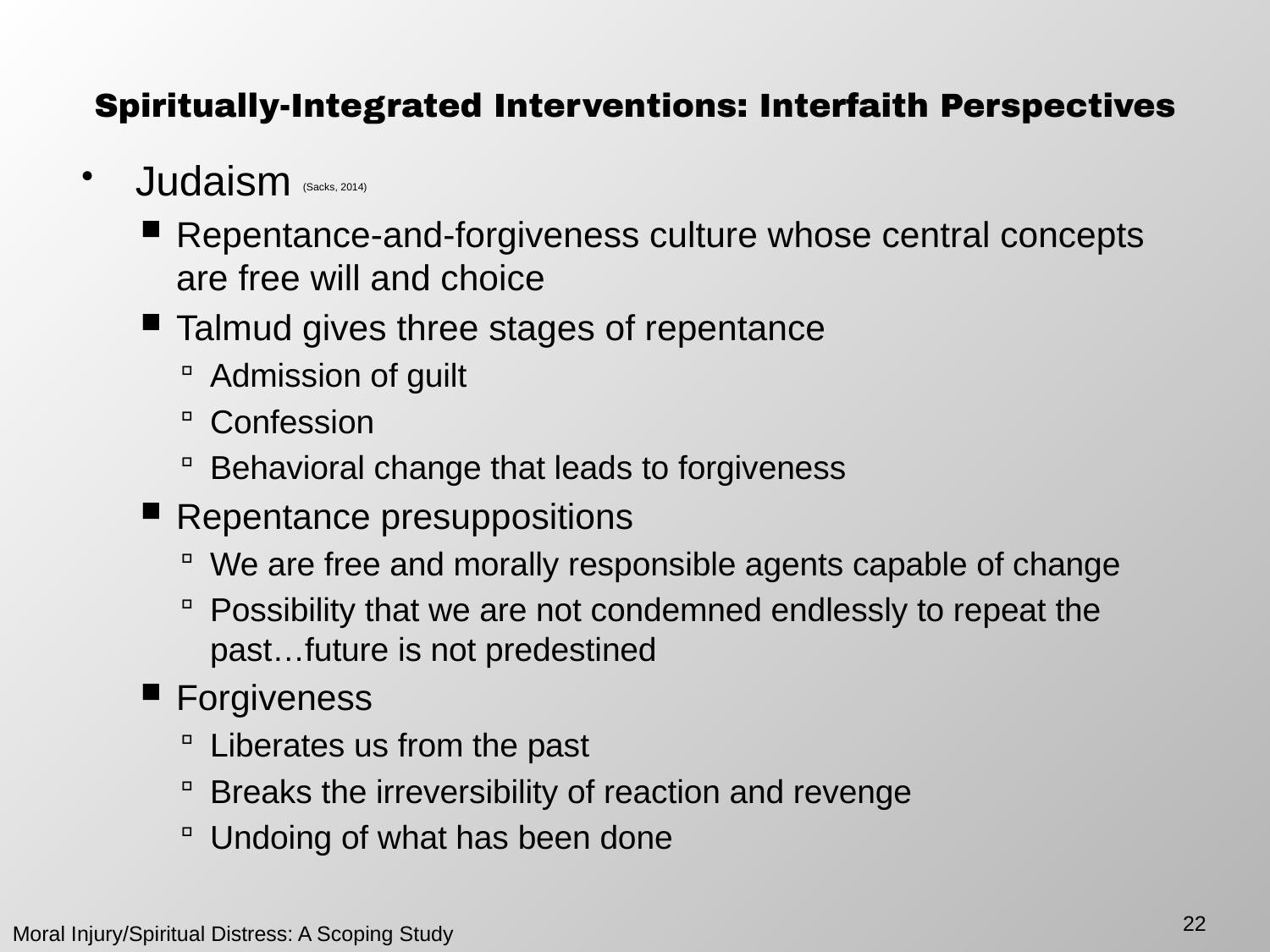

# Spiritually-Integrated Interventions: Interfaith Perspectives
Judaism (Sacks, 2014)
Repentance-and-forgiveness culture whose central concepts are free will and choice
Talmud gives three stages of repentance
Admission of guilt
Confession
Behavioral change that leads to forgiveness
Repentance presuppositions
We are free and morally responsible agents capable of change
Possibility that we are not condemned endlessly to repeat the past…future is not predestined
Forgiveness
Liberates us from the past
Breaks the irreversibility of reaction and revenge
Undoing of what has been done
22
Moral Injury/Spiritual Distress: A Scoping Study